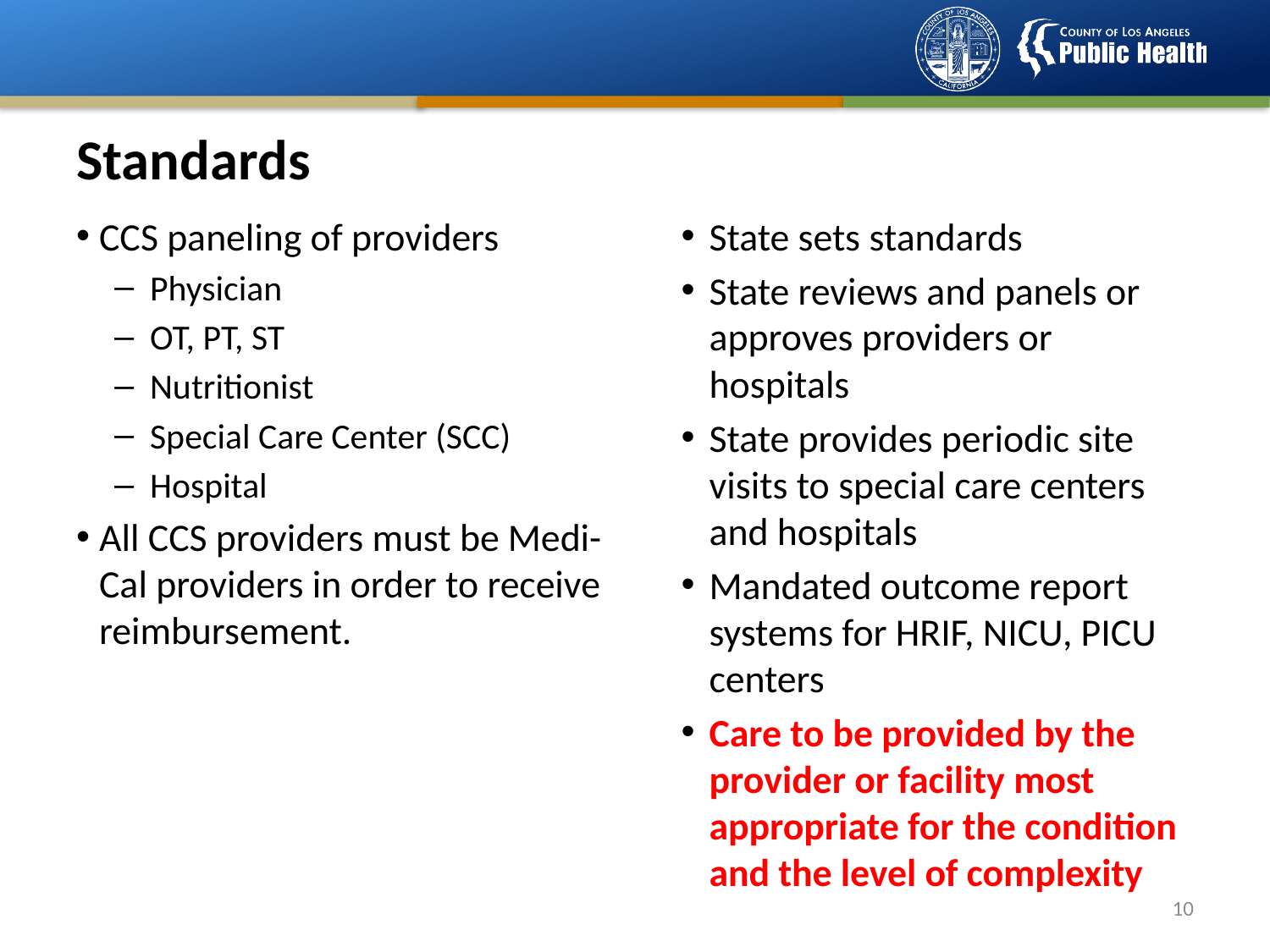

# Standards
CCS paneling of providers
Physician
OT, PT, ST
Nutritionist
Special Care Center (SCC)
Hospital
All CCS providers must be Medi-Cal providers in order to receive reimbursement.
State sets standards
State reviews and panels or approves providers or hospitals
State provides periodic site visits to special care centers and hospitals
Mandated outcome report systems for HRIF, NICU, PICU centers
Care to be provided by the provider or facility most appropriate for the condition and the level of complexity

10